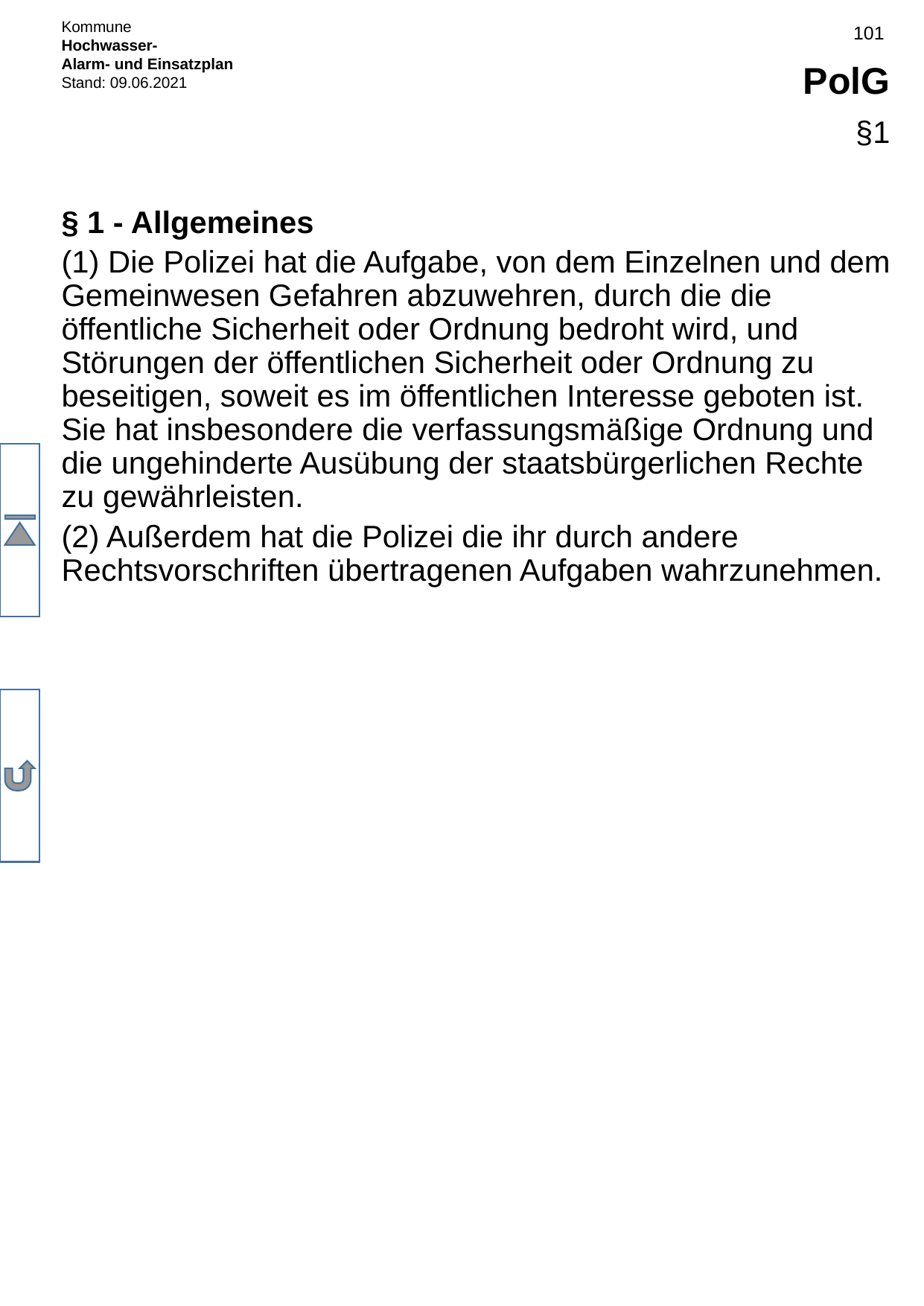

# PolG
§1
§ 1 - Allgemeines
(1) Die Polizei hat die Aufgabe, von dem Einzelnen und dem Gemeinwesen Gefahren abzuwehren, durch die die öffentliche Sicherheit oder Ordnung bedroht wird, und Störungen der öffentlichen Sicherheit oder Ordnung zu beseitigen, soweit es im öffentlichen Interesse geboten ist. Sie hat insbesondere die verfassungsmäßige Ordnung und die ungehinderte Ausübung der staatsbürgerlichen Rechte zu gewährleisten.
(2) Außerdem hat die Polizei die ihr durch andere Rechtsvorschriften übertragenen Aufgaben wahrzunehmen.